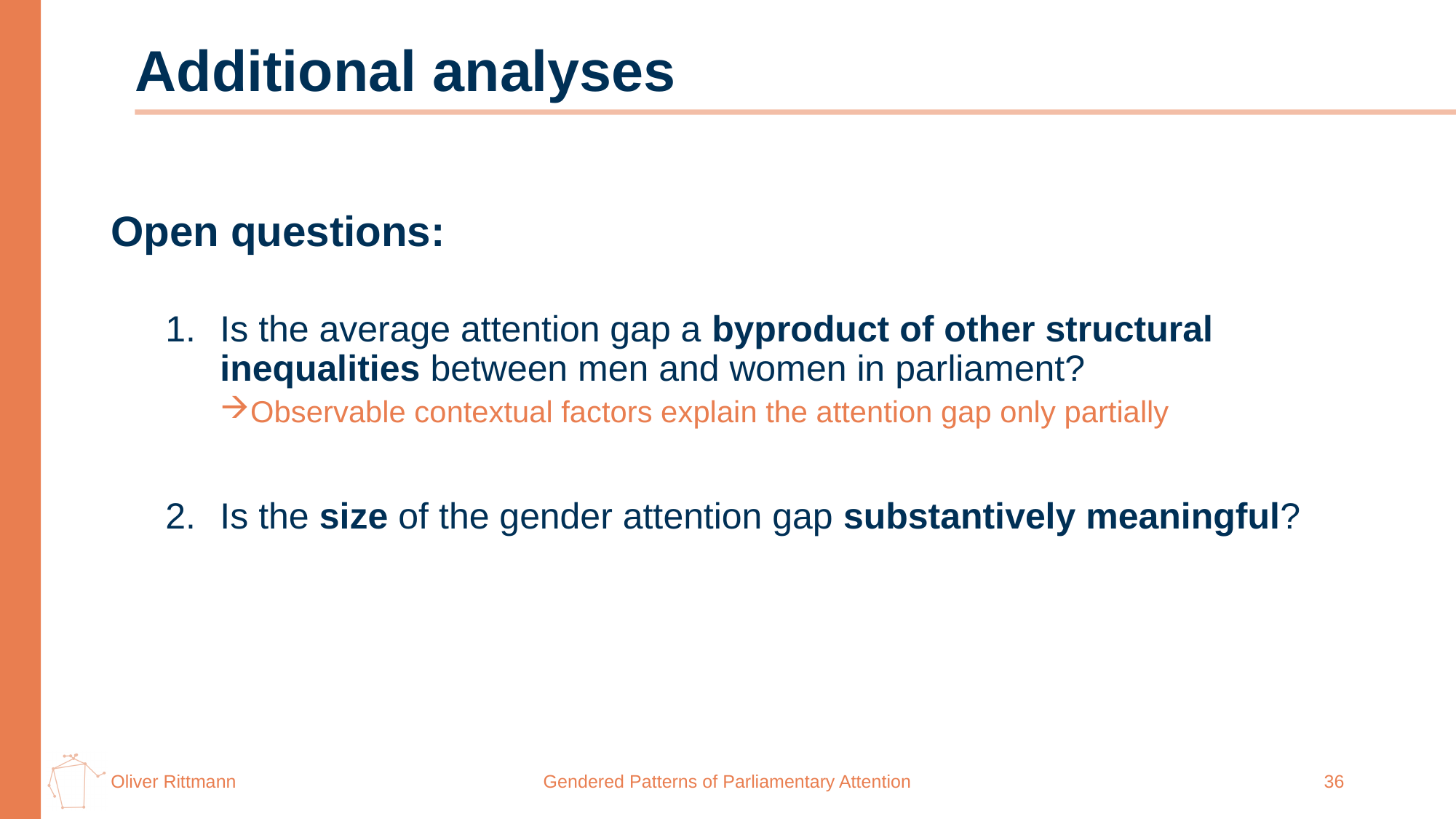

# Additional analyses
Open questions:

Is the average attention gap a byproduct of other structural inequalities between men and women in parliament?
Observable contextual factors explain the attention gap only partially

Is the size of the gender attention gap substantively meaningful?

Gendered Patterns of Parliamentary Attention
36